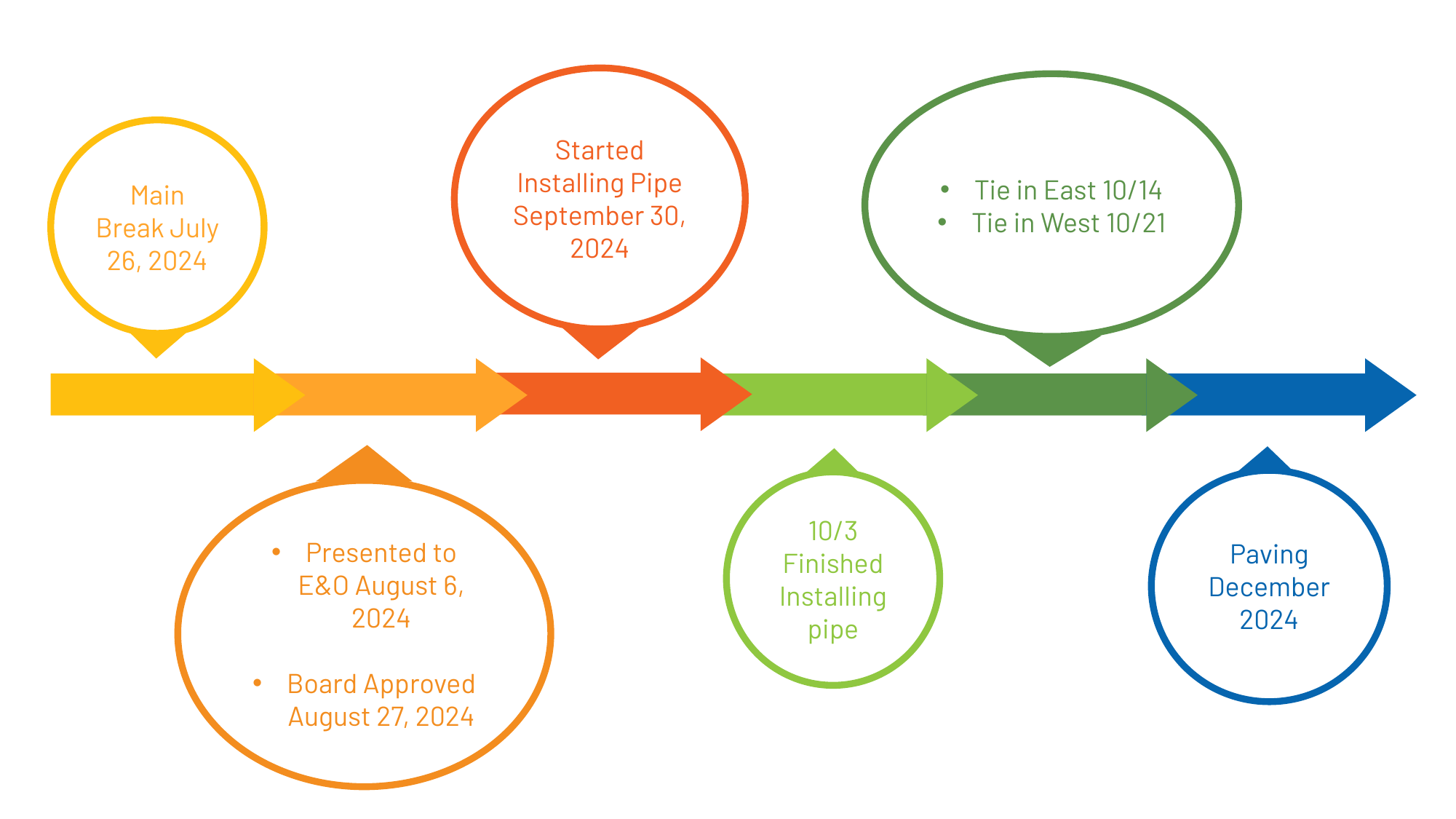

Started Installing Pipe September 30, 2024

Tie in East 10/14
Tie in West 10/21

Main Break July 26, 2024

Presented to E&O August 6, 2024

Board Approved August 27, 2024

Paving December 2024

10/3 Finished Installing pipe